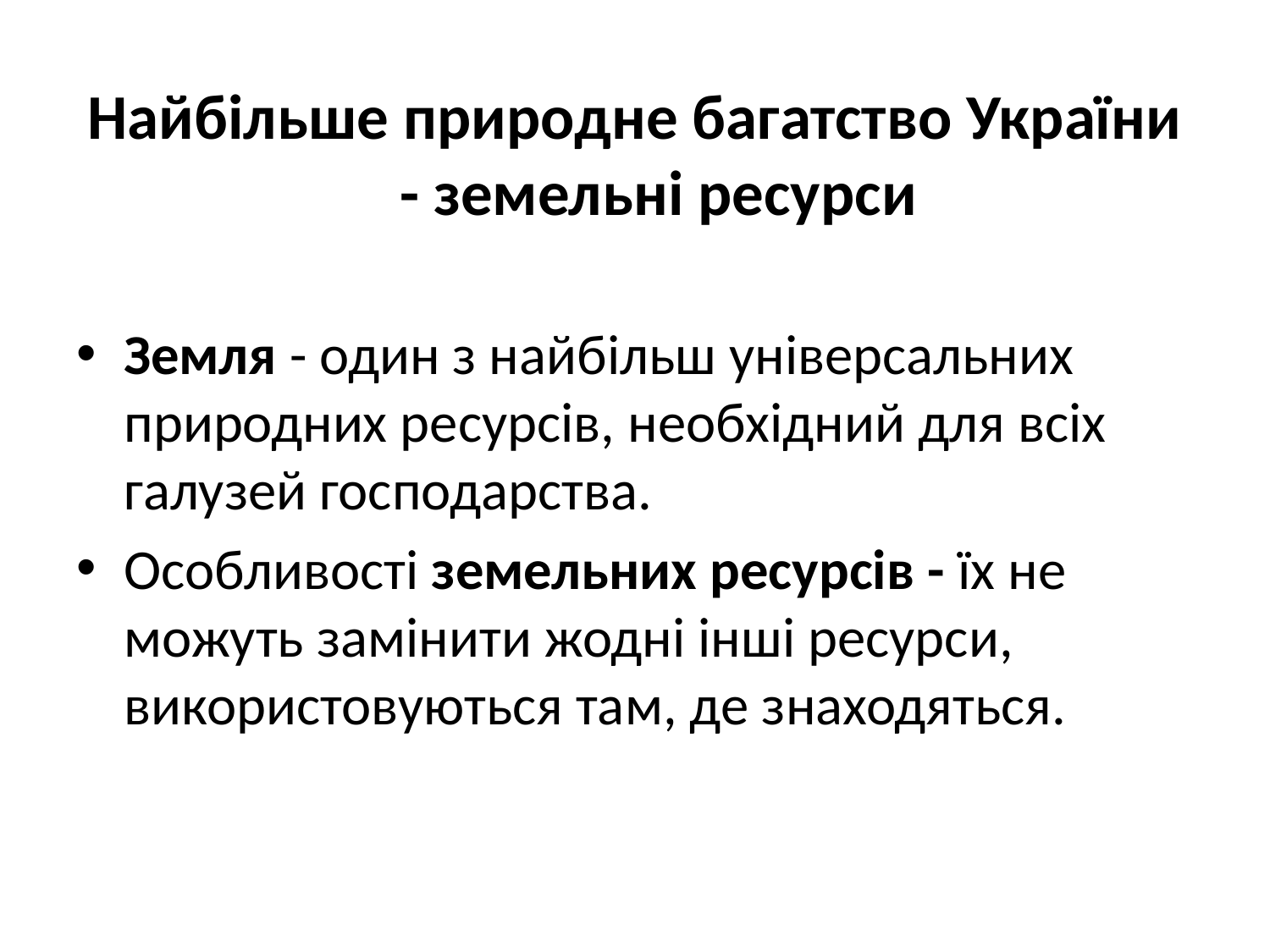

Найбільше природне багатство України - земельні ресурси

Земля - один з найбільш універсальних природних ресурсів, необхідний для всіх галузей господарства.
Особливості земельних ресурсів - їх не можуть замінити жодні інші ресурси,  використовуються там, де знаходяться.